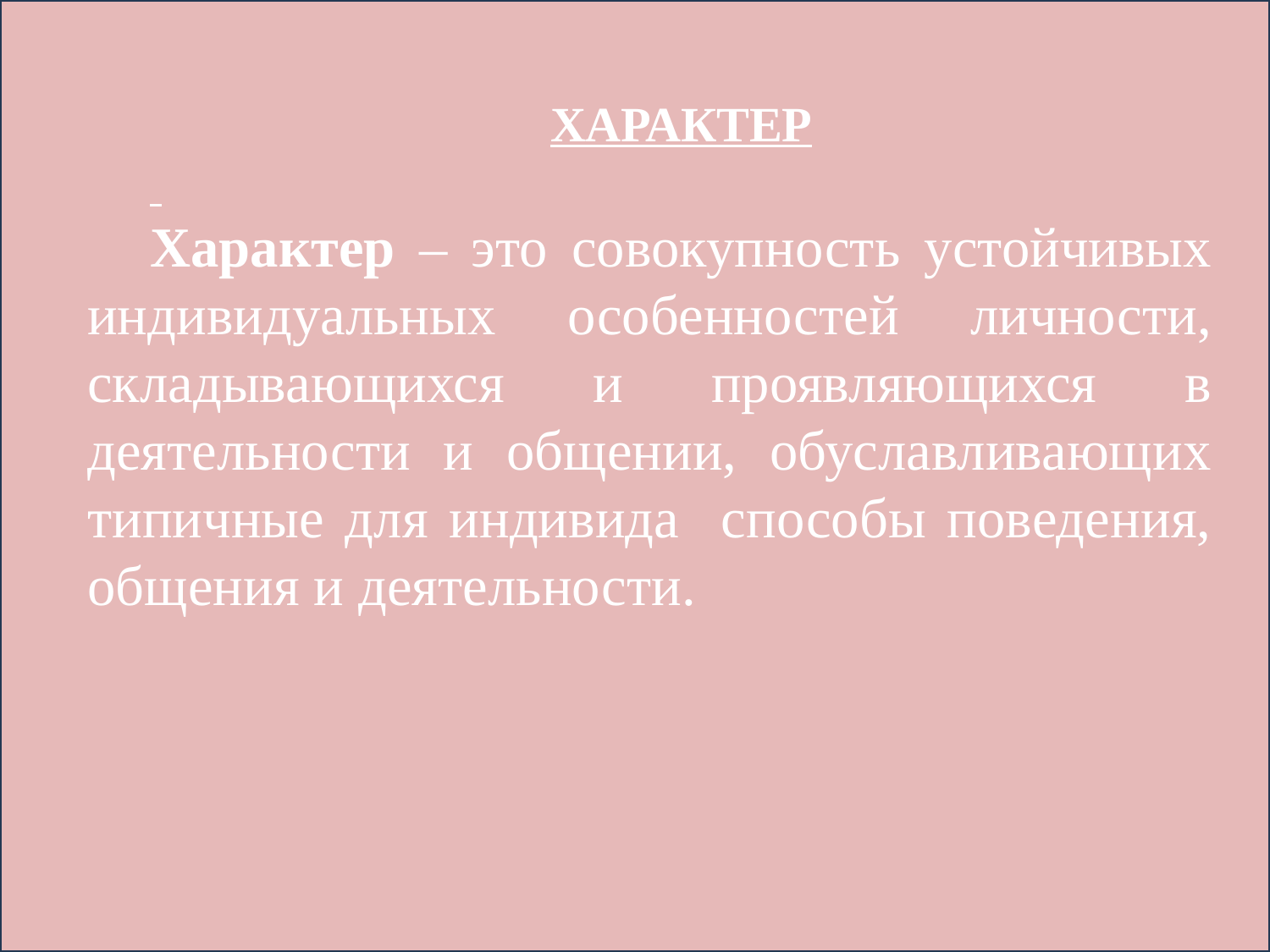

ХАРАКТЕР

Характер – это совокупность устойчивых индивидуальных особенностей личности, складывающихся и проявляющихся в деятельности и общении, обуславливающих типичные для индивида  способы поведения, общения и деятельности.